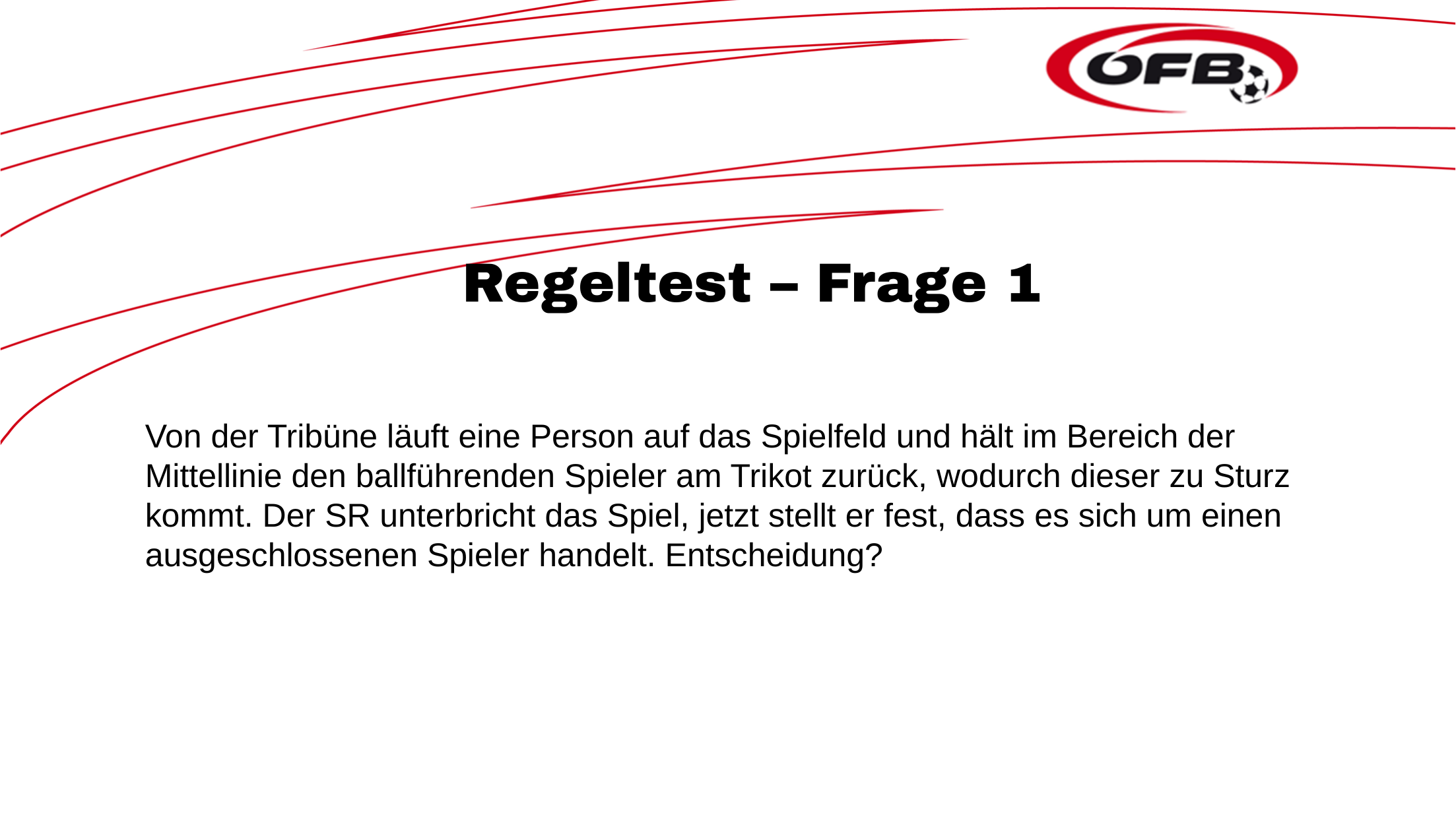

# Regeltest – Frage 1
Von der Tribüne läuft eine Person auf das Spielfeld und hält im Bereich der Mittellinie den ballführenden Spieler am Trikot zurück, wodurch dieser zu Sturz kommt. Der SR unterbricht das Spiel, jetzt stellt er fest, dass es sich um einen ausgeschlossenen Spieler handelt. Entscheidung?